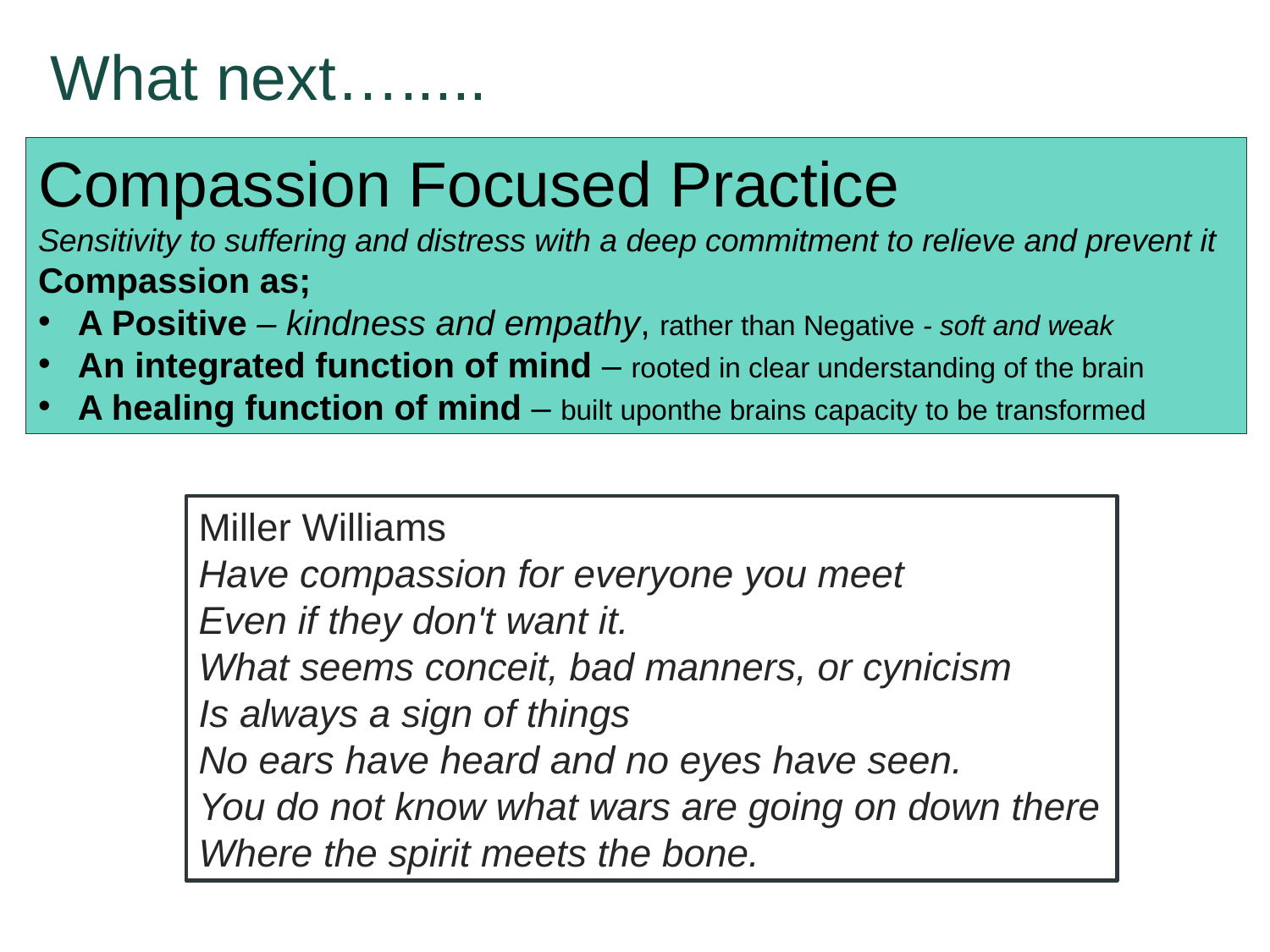

What next….....
Compassion Focused Practice
Sensitivity to suffering and distress with a deep commitment to relieve and prevent it
Compassion as;
A Positive – kindness and empathy, rather than Negative - soft and weak
An integrated function of mind – rooted in clear understanding of the brain
A healing function of mind – built uponthe brains capacity to be transformed
Miller Williams
Have compassion for everyone you meet
Even if they don't want it.
What seems conceit, bad manners, or cynicism
Is always a sign of things
No ears have heard and no eyes have seen.
You do not know what wars are going on down there
Where the spirit meets the bone.